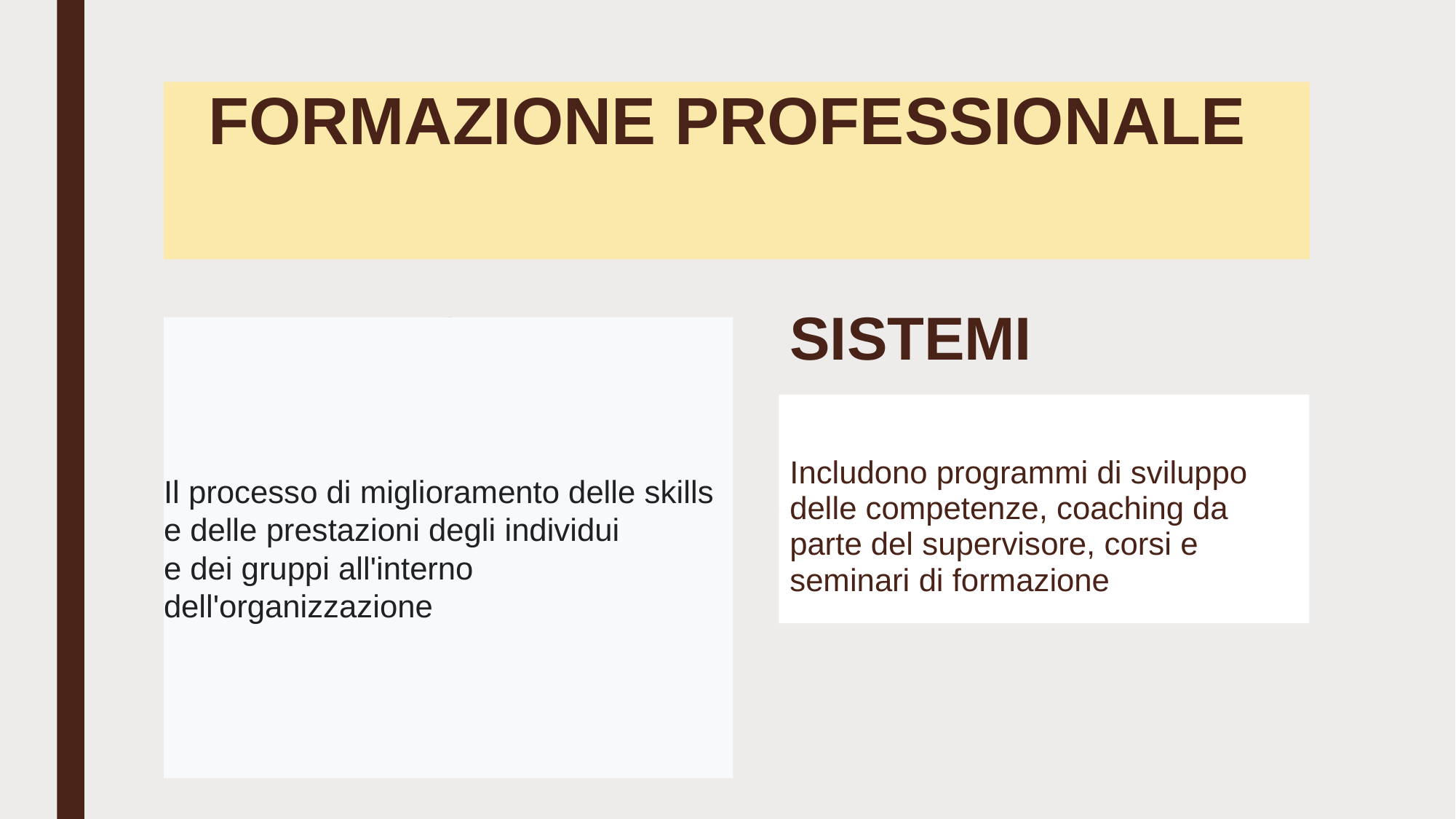

# FORMAZIONE PROFESSIONALE
DEFINIZIONE
SISTEMI

Includono programmi di sviluppo delle competenze, coaching da parte del supervisore, corsi e seminari di formazione
Il processo di miglioramento delle skills e delle prestazioni degli individui
e dei gruppi all'interno dell'organizzazione